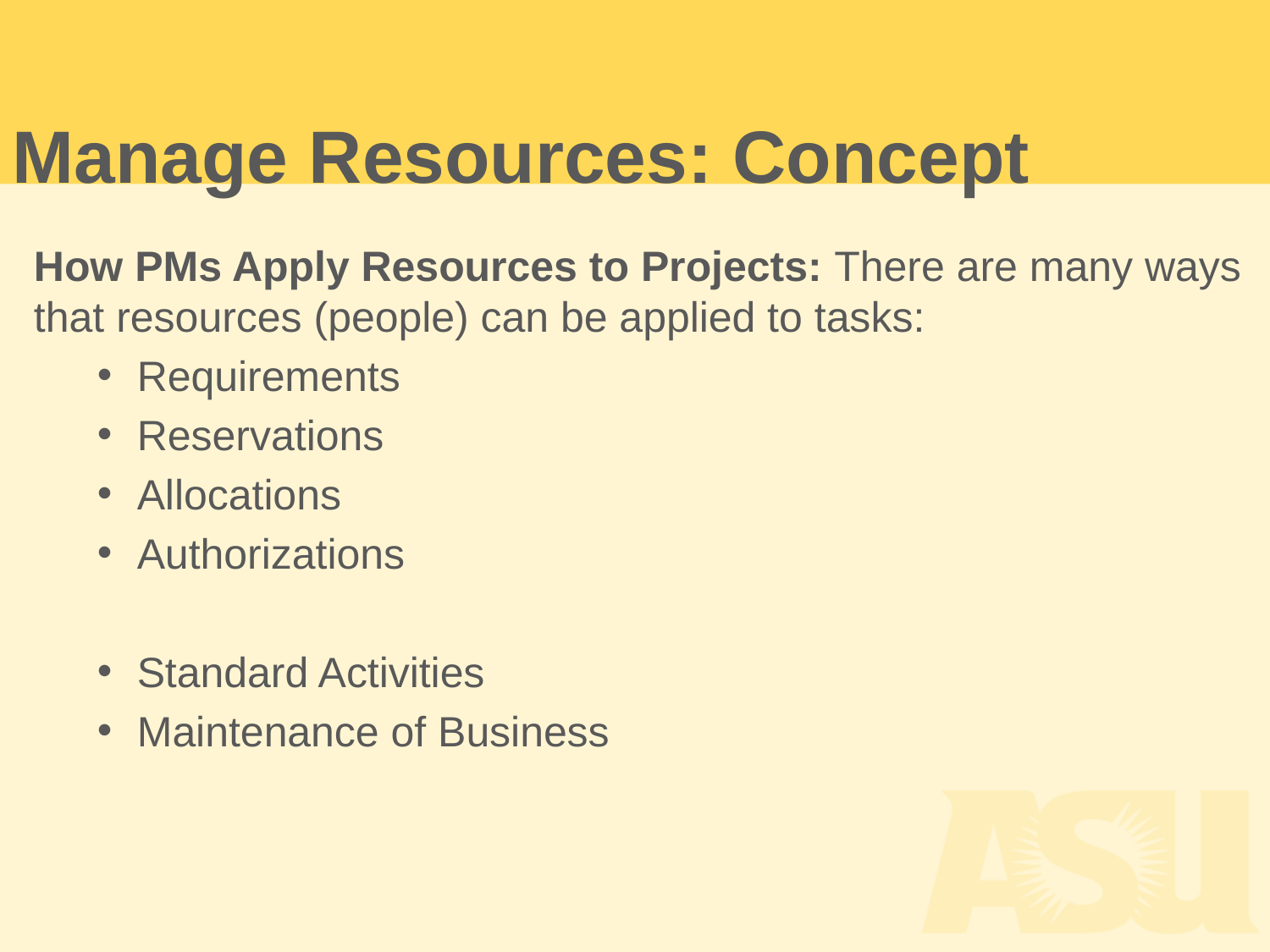

Manage Resources: Concept
How PMs Apply Resources to Projects: There are many ways that resources (people) can be applied to tasks:
Requirements
Reservations
Allocations
Authorizations

Standard Activities
Maintenance of Business